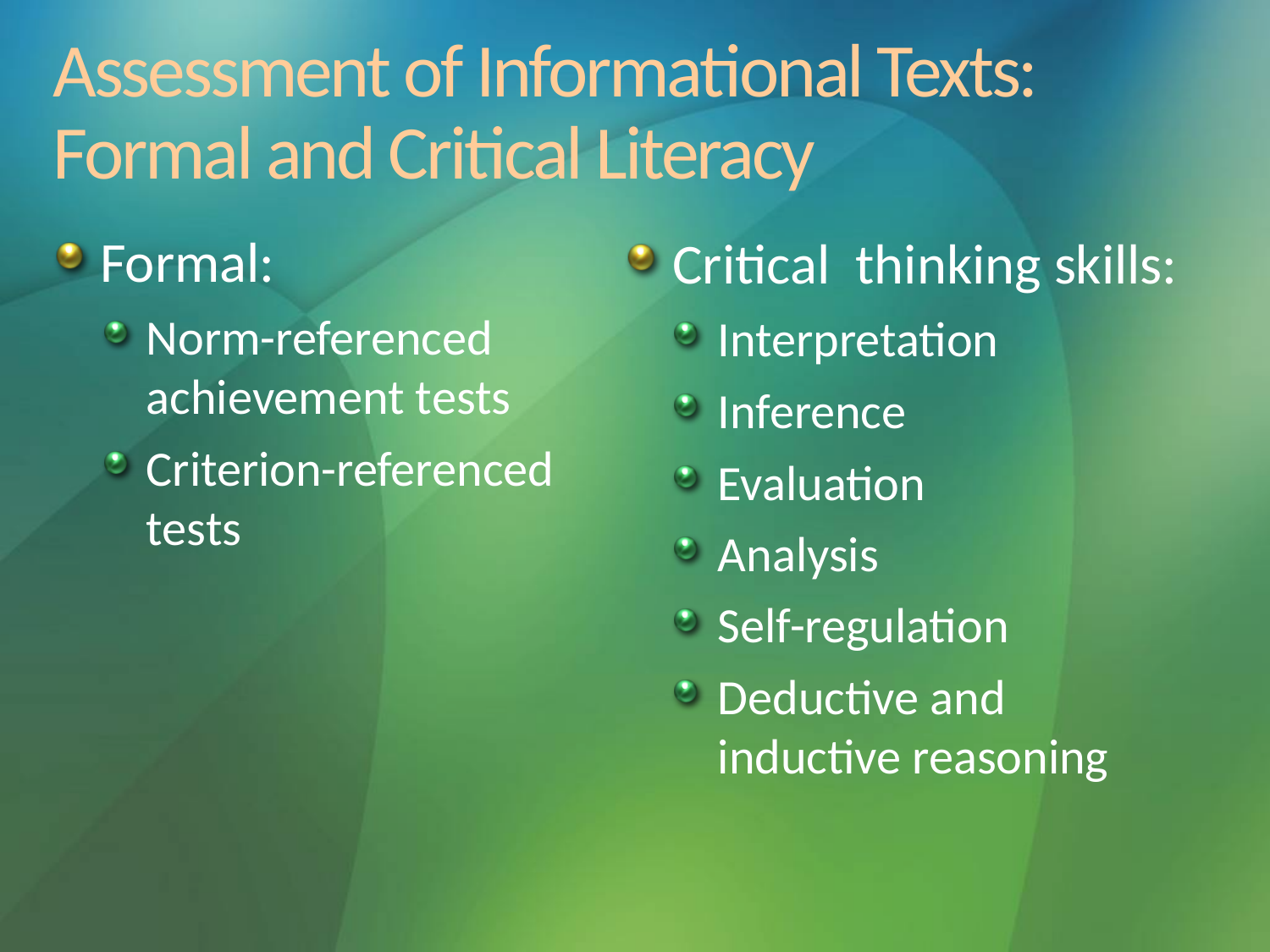

# Assessment of Informational Texts: Formal and Critical Literacy
Formal:
Norm-referenced achievement tests
Criterion-referenced tests

Critical  thinking skills:
Interpretation
Inference
Evaluation
Analysis
Self-regulation
Deductive and inductive reasoning